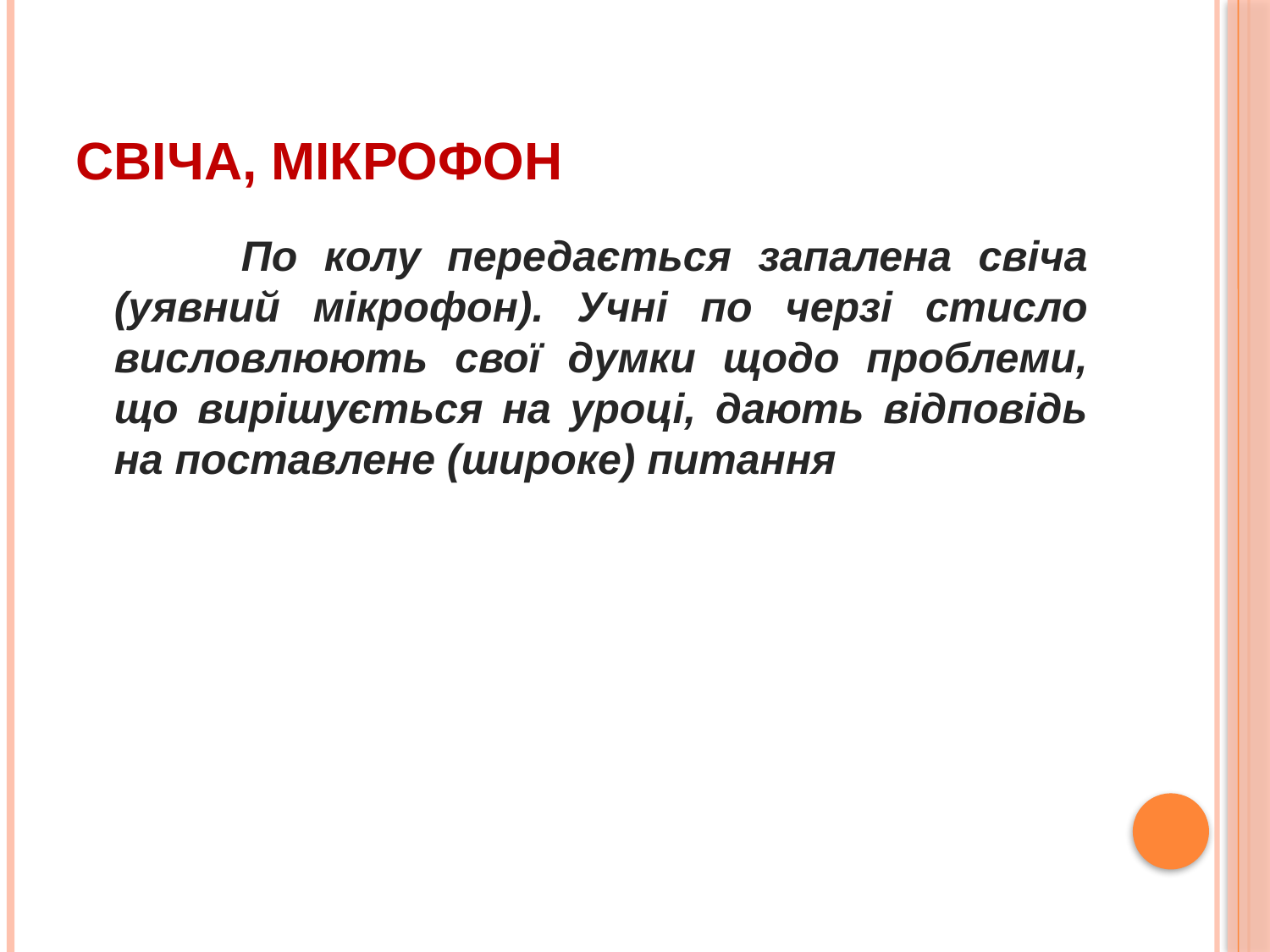

# Свіча, мікрофон
		По колу передається запалена свіча (уявний мікрофон). Учні по черзі стисло висловлюють свої думки щодо проблеми, що вирішується на уроці, дають відповідь на поставлене (широке) питання